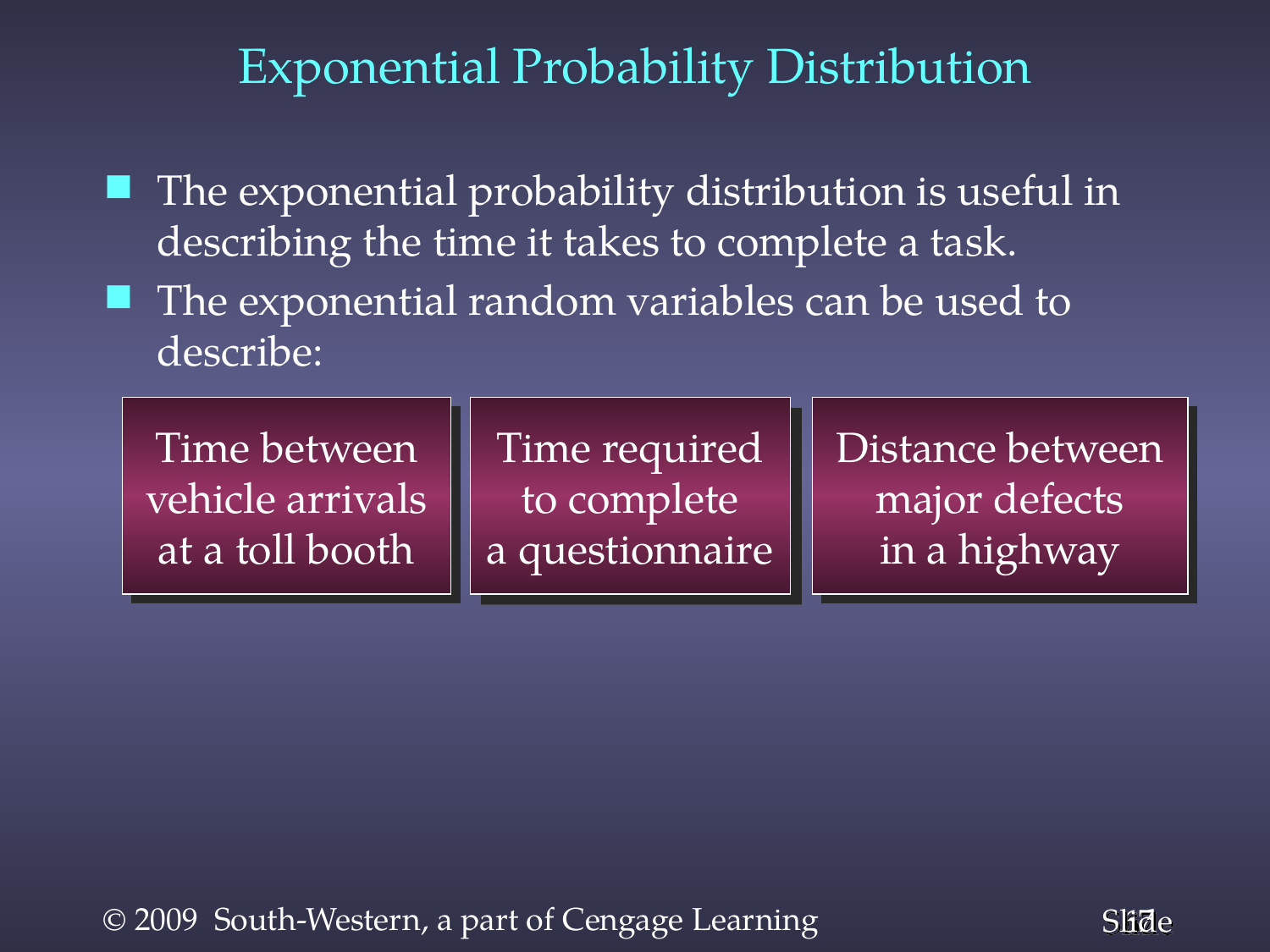

Exponential Probability Distribution
The exponential probability distribution is useful in describing the time it takes to complete a task.
The exponential random variables can be used to describe:
Time between
vehicle arrivals
at a toll booth
Time required
to complete
a questionnaire
Distance between
major defects
in a highway